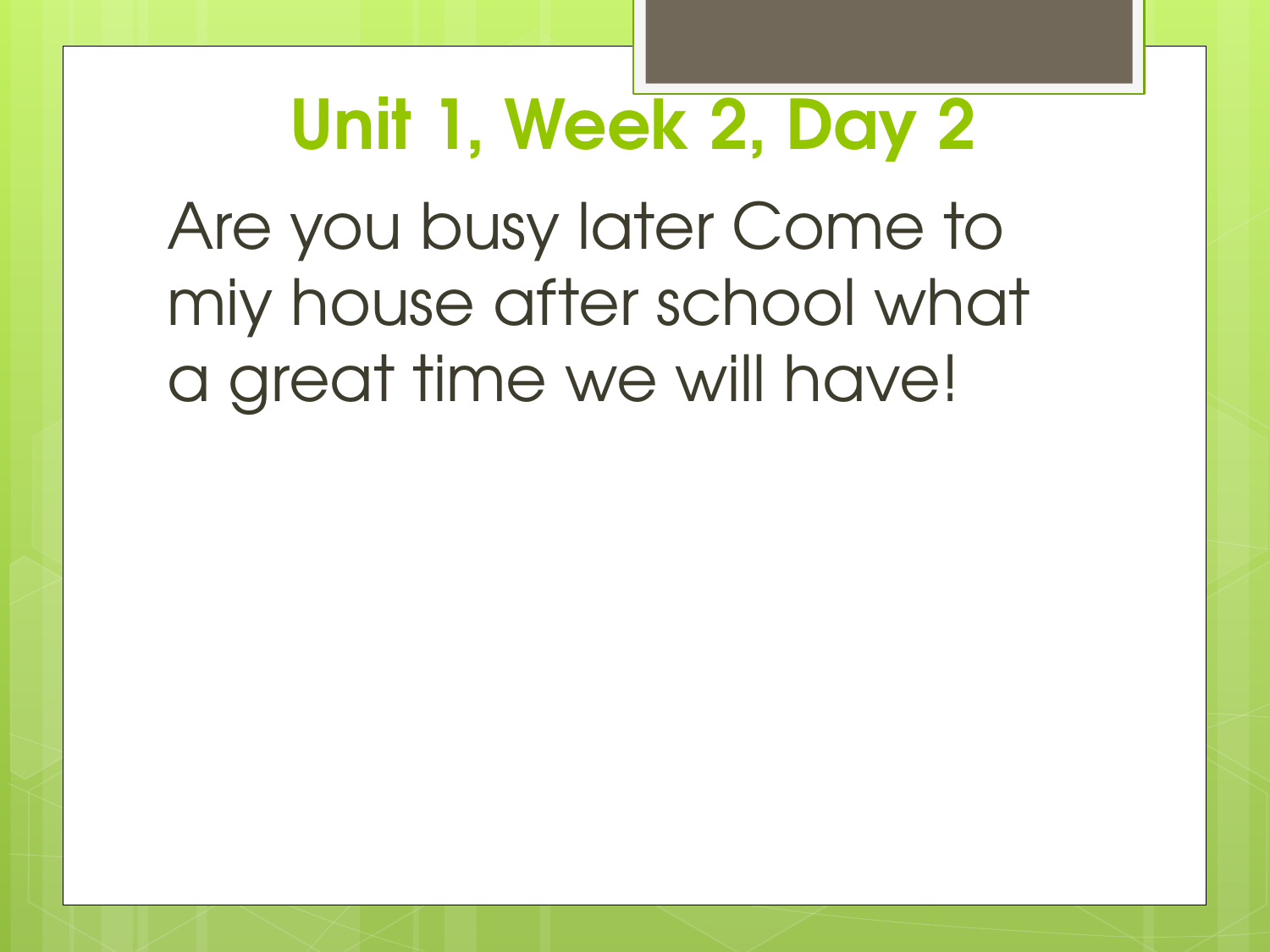

# Unit 1, Week 2, Day 2
Are you busy later Come to miy house after school what a great time we will have!